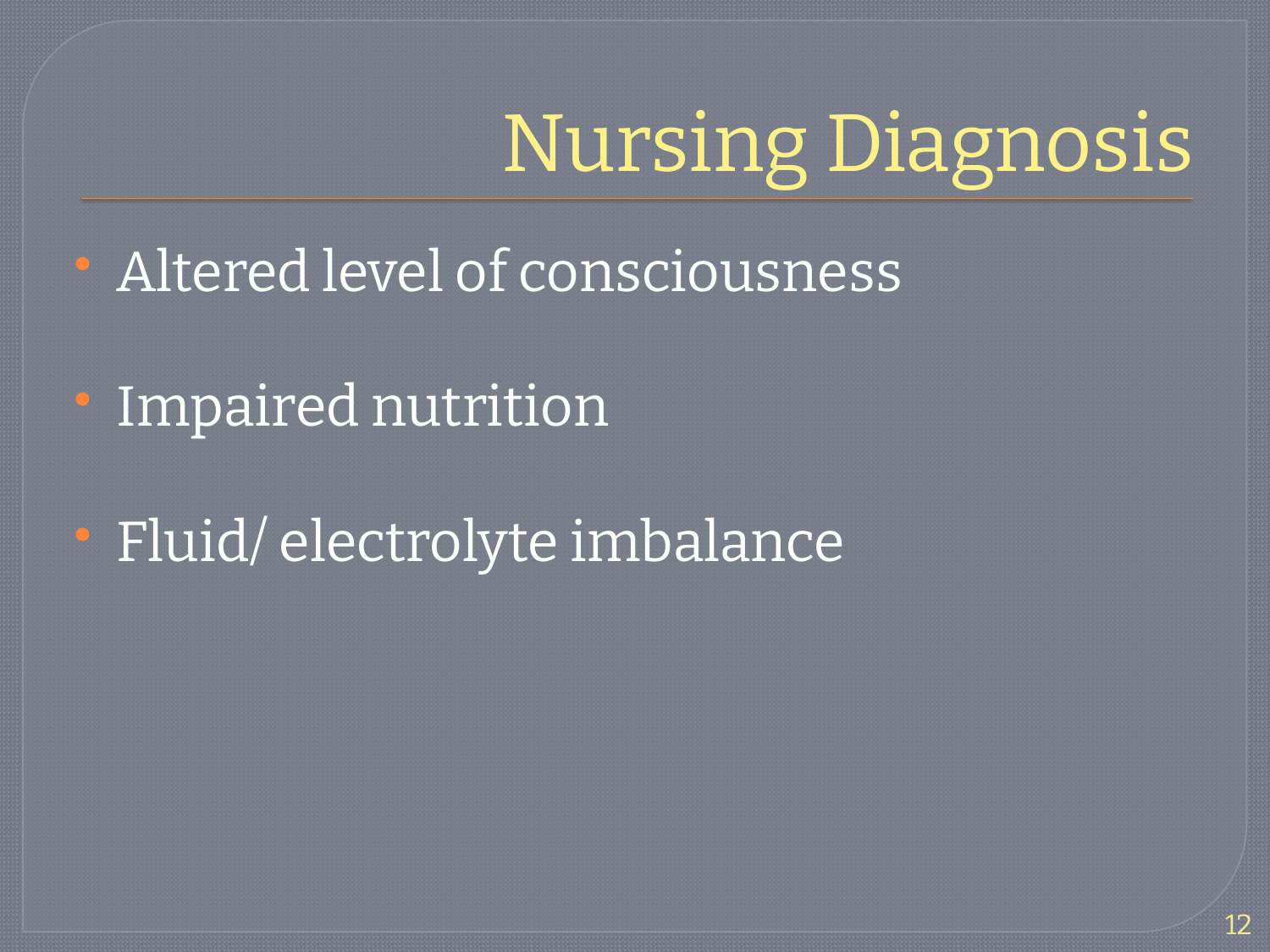

# Nursing Diagnosis
Altered level of consciousness

Impaired nutrition

Fluid/ electrolyte imbalance

12